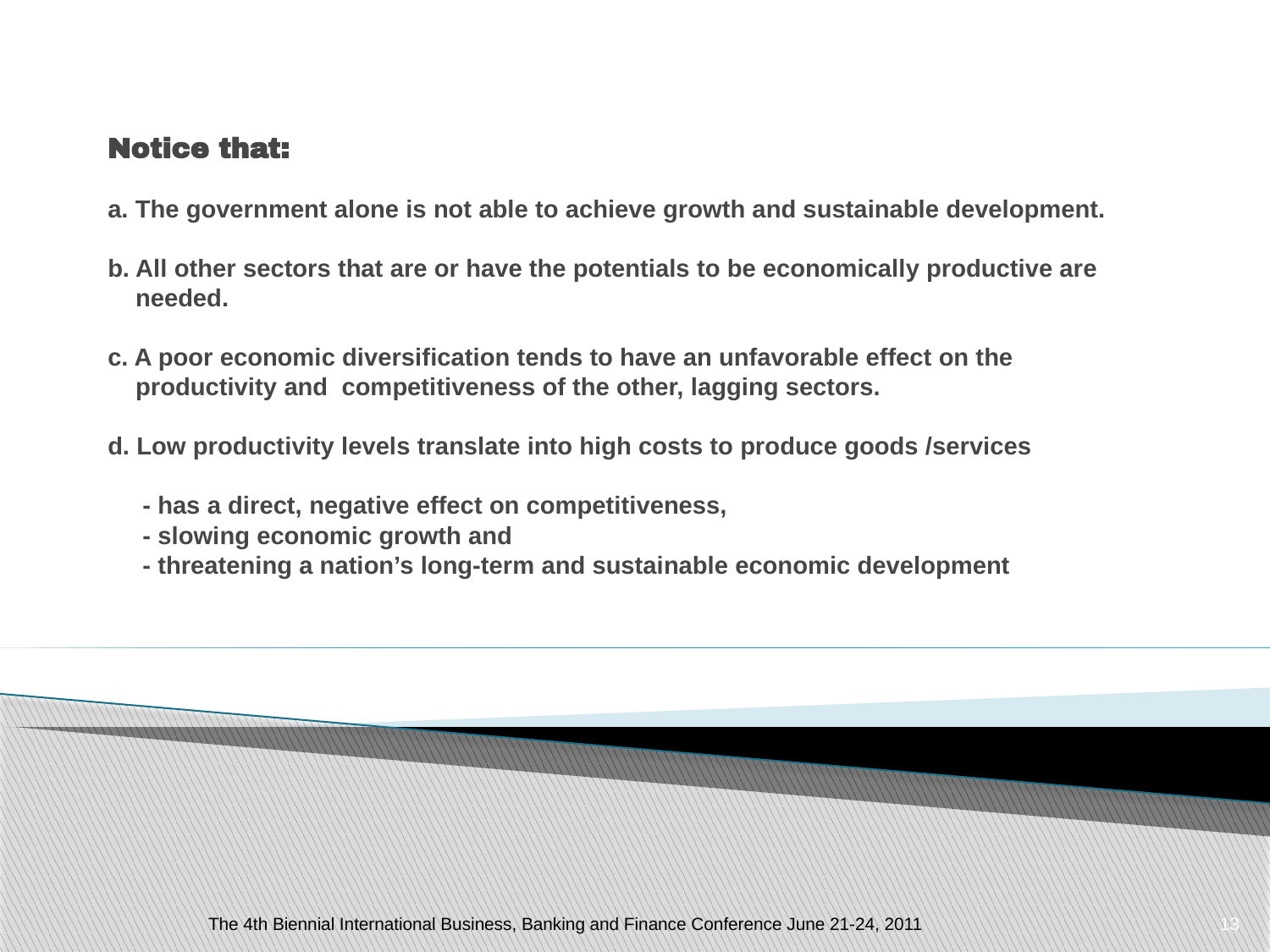

# Notice that: a. The government alone is not able to achieve growth and sustainable development. b. All other sectors that are or have the potentials to be economically productive are needed. c. A poor economic diversification tends to have an unfavorable effect on the productivity and  competitiveness of the other, lagging sectors. d. Low productivity levels translate into high costs to produce goods /services - has a direct, negative effect on competitiveness, - slowing economic growth and - threatening a nation’s long-term and sustainable economic development

The 4th Biennial International Business, Banking and Finance Conference June 21-24, 2011
13